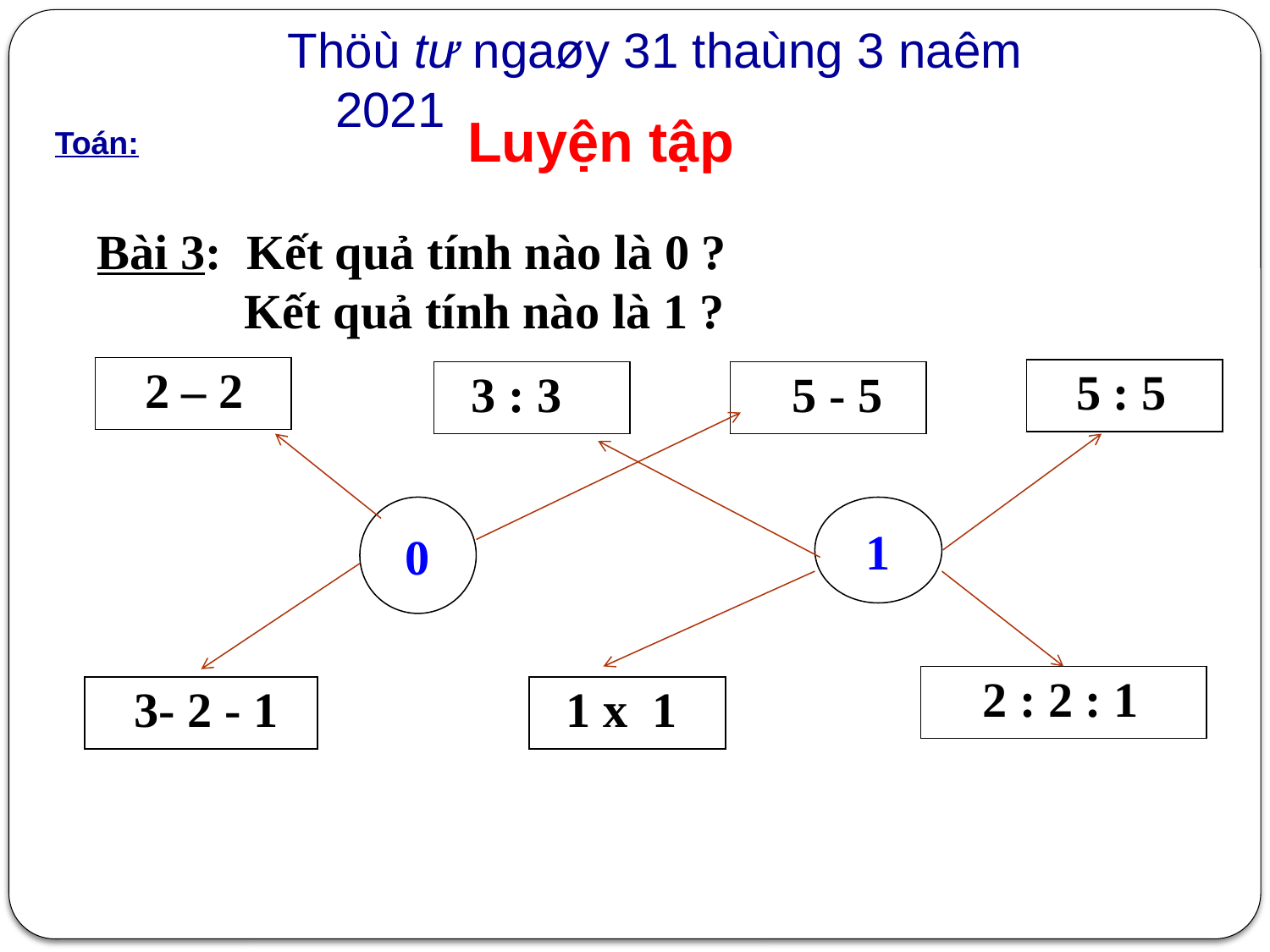

Thöù tư ngaøy 31 thaùng 3 naêm 2021

Luyện tập
Toán:
Bài 3:  Kết quả tính nào là 0 ?
            Kết quả tính nào là 1 ?

| 2 – 2 |
| --- |
| 5 : 5 |
| --- |
| 3 : 3 |
| --- |
| 5 - 5 |
| --- |

0
1
| 2 : 2 : 1 |
| --- |
| 3- 2 - 1 |
| --- |
| 1 x 1 |
| --- |